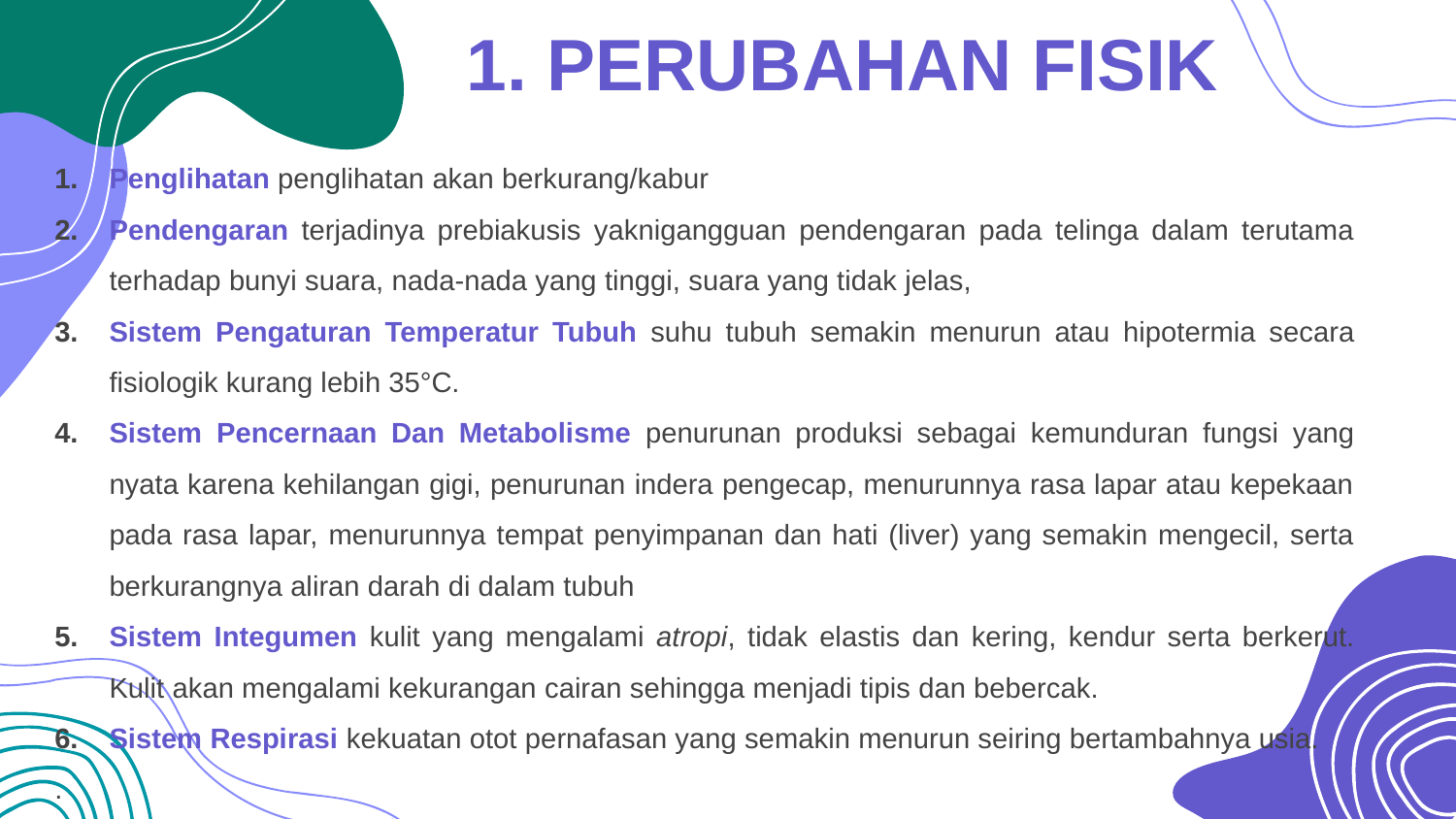

# 1. PERUBAHAN FISIK
Penglihatan penglihatan akan berkurang/kabur
Pendengaran terjadinya prebiakusis yaknigangguan pendengaran pada telinga dalam terutama terhadap bunyi suara, nada-nada yang tinggi, suara yang tidak jelas,
Sistem Pengaturan Temperatur Tubuh suhu tubuh semakin menurun atau hipotermia secara fisiologik kurang lebih 35°C.
Sistem Pencernaan Dan Metabolisme penurunan produksi sebagai kemunduran fungsi yang nyata karena kehilangan gigi, penurunan indera pengecap, menurunnya rasa lapar atau kepekaan pada rasa lapar, menurunnya tempat penyimpanan dan hati (liver) yang semakin mengecil, serta berkurangnya aliran darah di dalam tubuh
Sistem Integumen kulit yang mengalami atropi, tidak elastis dan kering, kendur serta berkerut. Kulit akan mengalami kekurangan cairan sehingga menjadi tipis dan bebercak.
Sistem Respirasi kekuatan otot pernafasan yang semakin menurun seiring bertambahnya usia.
.